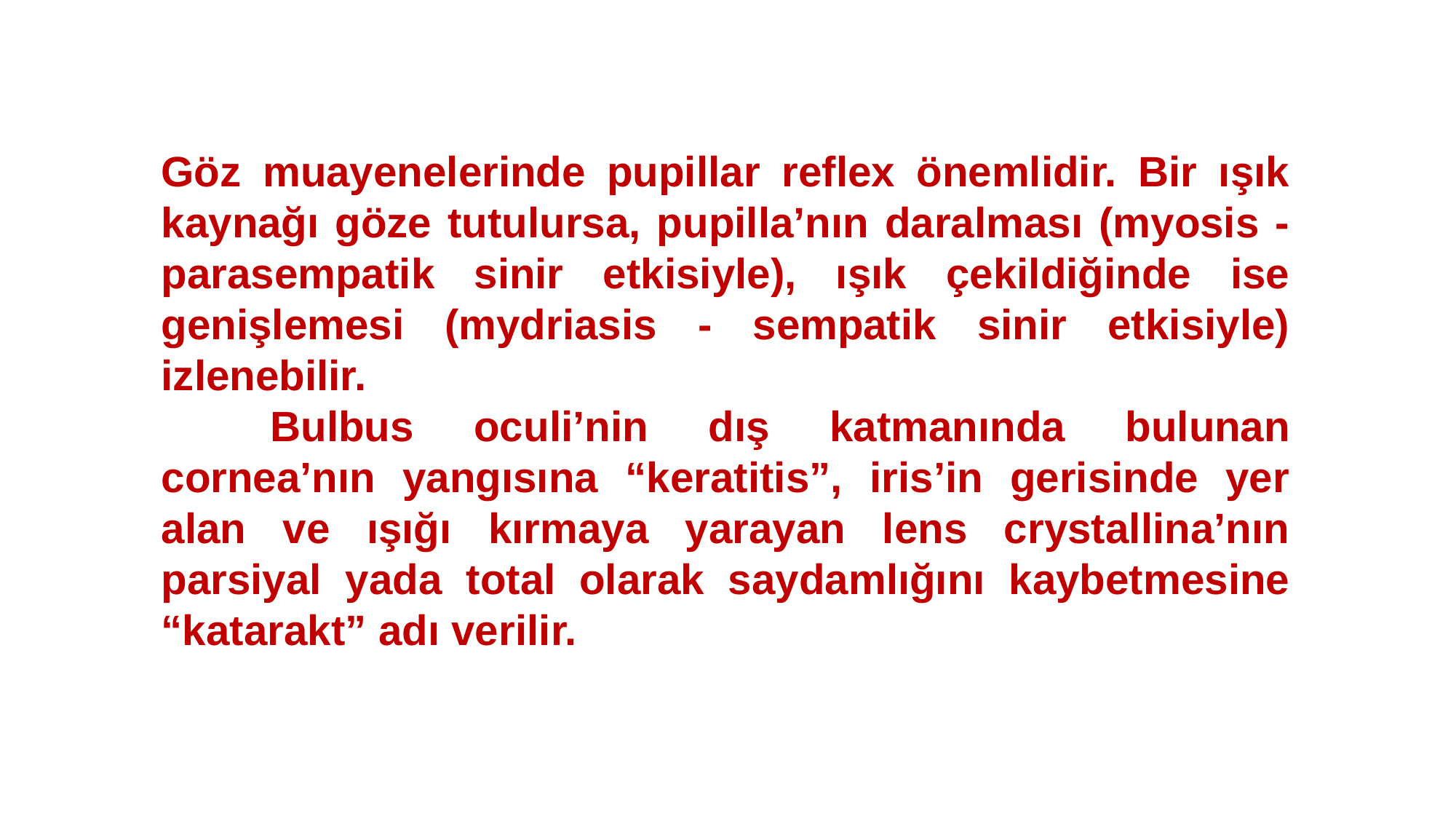

Göz muayenelerinde pupillar reflex önemlidir. Bir ışık kaynağı göze tutulursa, pupilla’nın daralması (myosis - parasempatik sinir etkisiyle), ışık çekildiğinde ise genişlemesi (mydriasis - sempatik sinir etkisiyle) izlenebilir.
	Bulbus oculi’nin dış katmanında bulunan cornea’nın yangısına “keratitis”, iris’in gerisinde yer alan ve ışığı kırmaya yarayan lens crystallina’nın parsiyal yada total olarak saydamlığını kaybetmesine “katarakt” adı verilir.